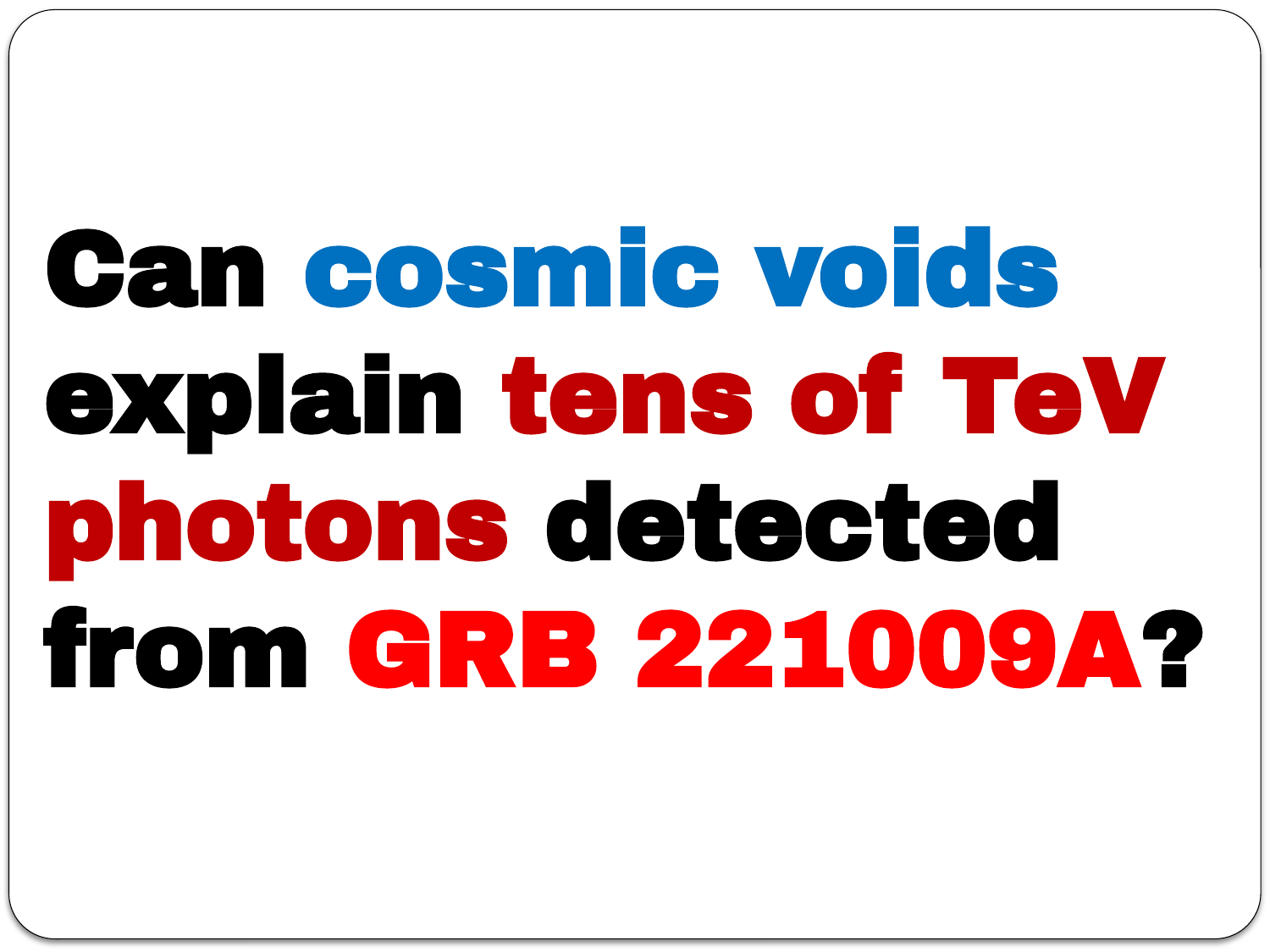

# Can cosmic voids explain tens of TeV photons detected from GRB 221009A?